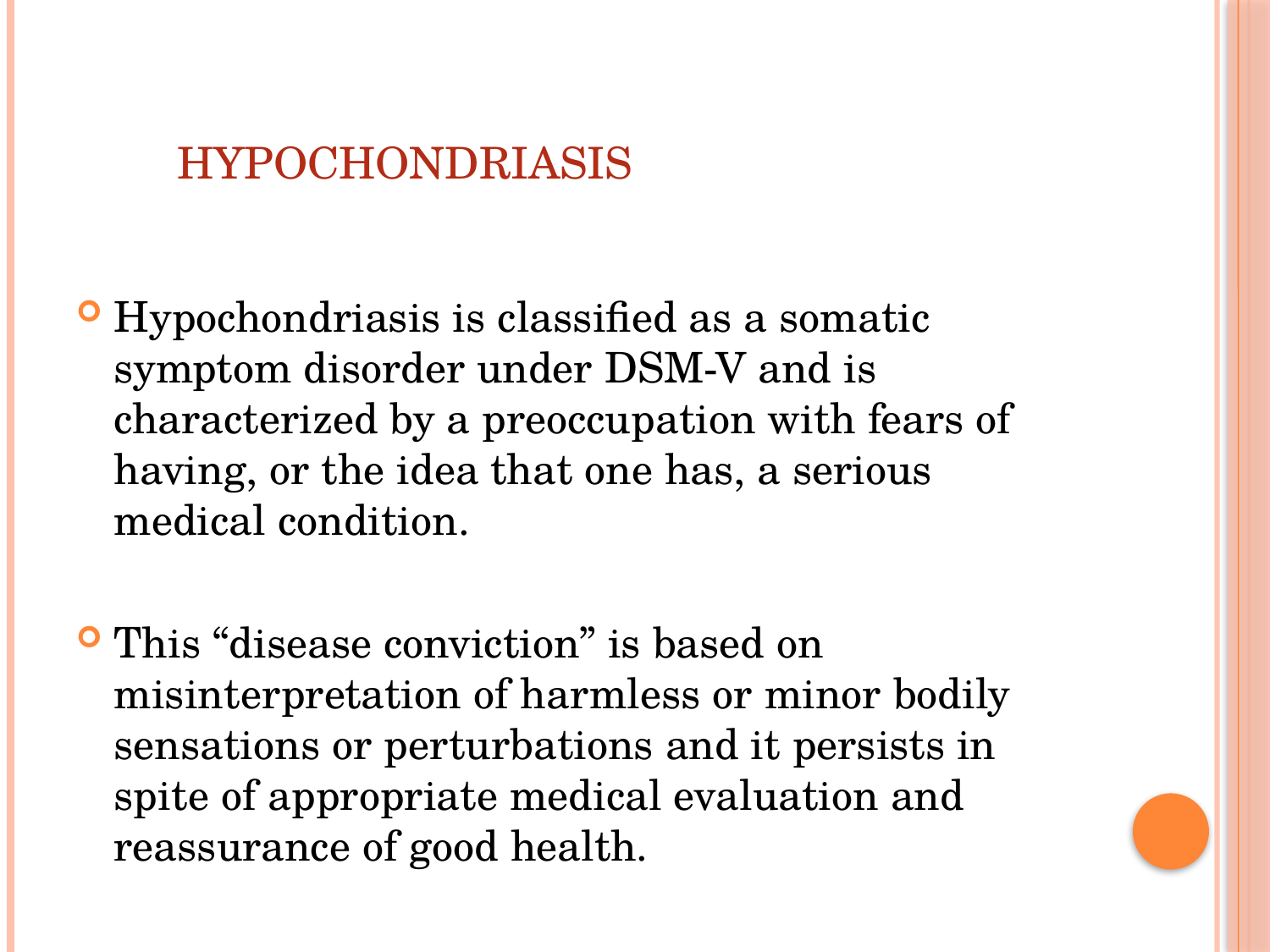

# Hypochondriasis

Hypochondriasis is classified as a somatic symptom disorder under DSM-V and is characterized by a preoccupation with fears of having, or the idea that one has, a serious medical condition.

This “disease conviction” is based on misinterpretation of harmless or minor bodily sensations or perturbations and it persists in spite of appropriate medical evaluation and reassurance of good health.